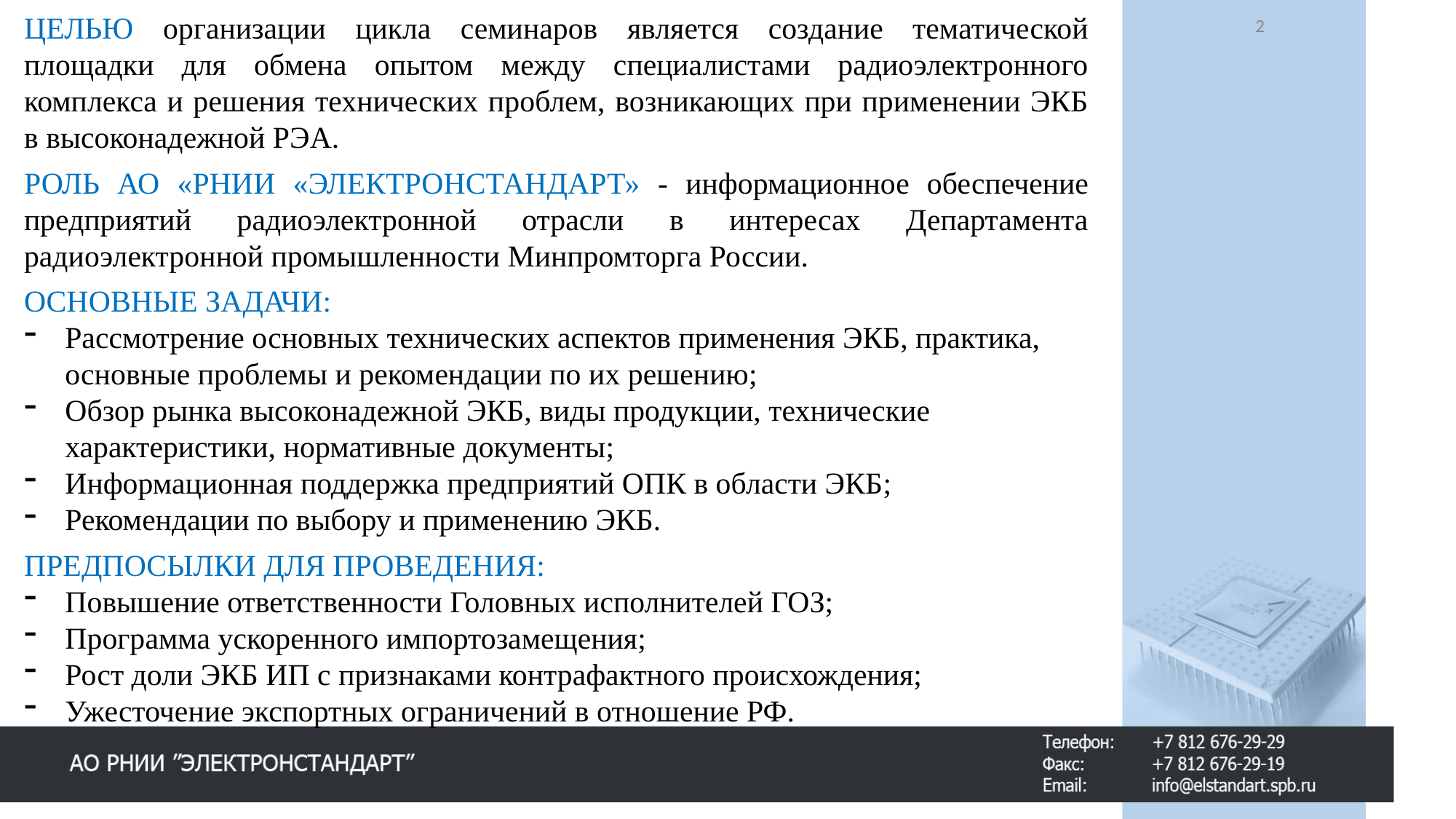

ЦЕЛЬЮ организации цикла семинаров является создание тематической площадки для обмена опытом между специалистами радиоэлектронного комплекса и решения технических проблем, возникающих при применении ЭКБ в высоконадежной РЭА.

РОЛЬ АО «РНИИ «ЭЛЕКТРОНСТАНДАРТ» - информационное обеспечение предприятий радиоэлектронной отрасли в интересах Департамента радиоэлектронной промышленности Минпромторга России.

Основные задачи:
Рассмотрение основных технических аспектов применения ЭКБ, практика, основные проблемы и рекомендации по их решению;
Обзор рынка высоконадежной ЭКБ, виды продукции, технические характеристики, нормативные документы;
Информационная поддержка предприятий ОПК в области ЭКБ;
Рекомендации по выбору и применению ЭКБ.

ПреДпосылки для проведения:
Повышение ответственности Головных исполнителей ГОЗ;
Программа ускоренного импортозамещения;
Рост доли ЭКБ ИП с признаками контрафактного происхождения;
Ужесточение экспортных ограничений в отношение РФ.
2